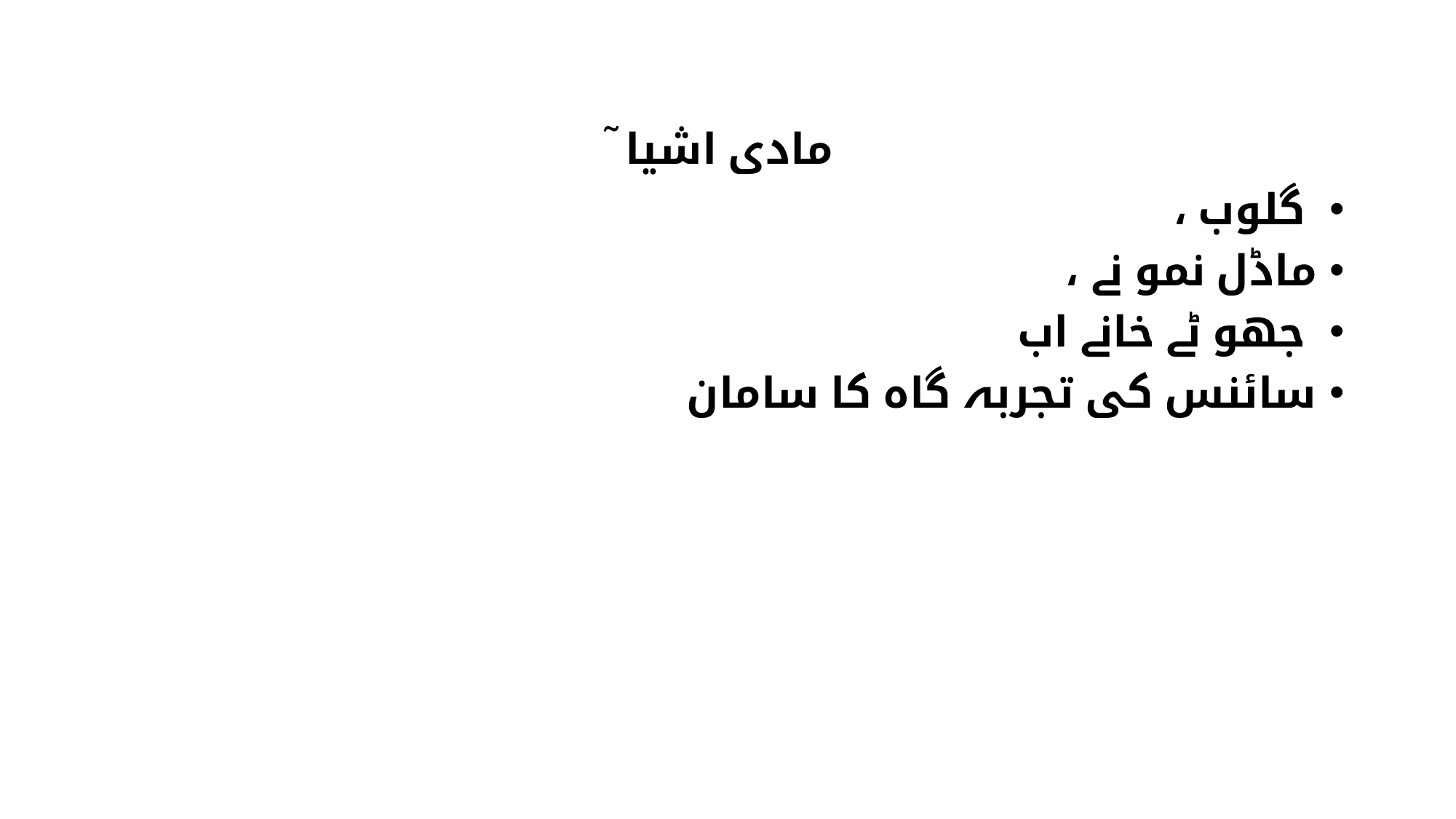

مادی اشیا ٓ
 گلوب ،
ماڈل نمو نے ،
 جھو ٹے خانے اب
سائنس کی تجربہ گاہ کا سامان